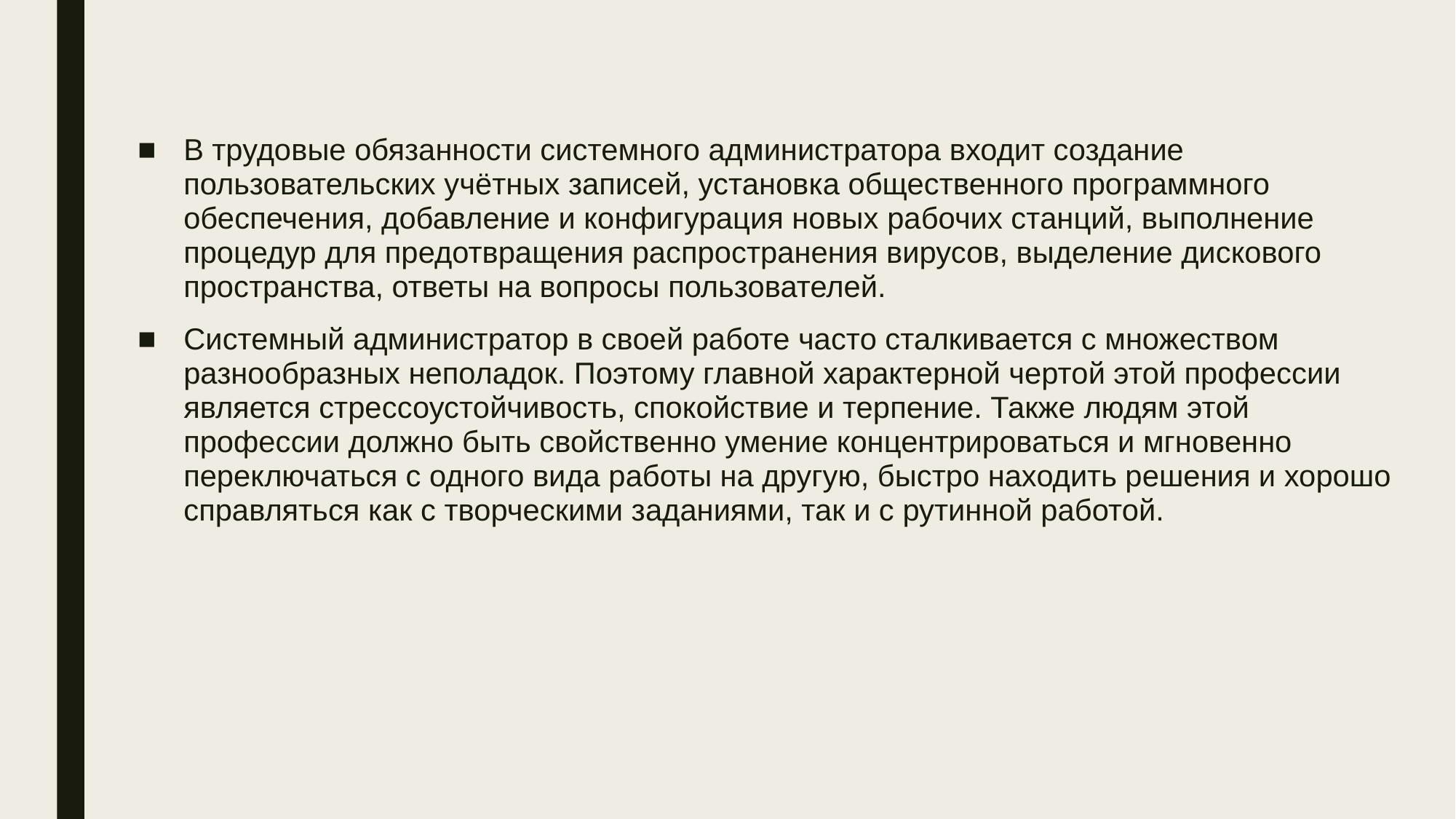

В трудовые обязанности системного администратора входит создание пользовательских учётных записей, установка общественного программного обеспечения, добавление и конфигурация новых рабочих станций, выполнение процедур для предотвращения распространения вирусов, выделение дискового пространства, ответы на вопросы пользователей.
Системный администратор в своей работе часто сталкивается с множеством разнообразных неполадок. Поэтому главной характерной чертой этой профессии является стрессоустойчивость, спокойствие и терпение. Также людям этой профессии должно быть свойственно умение концентрироваться и мгновенно переключаться с одного вида работы на другую, быстро находить решения и хорошо справляться как с творческими заданиями, так и с рутинной работой.